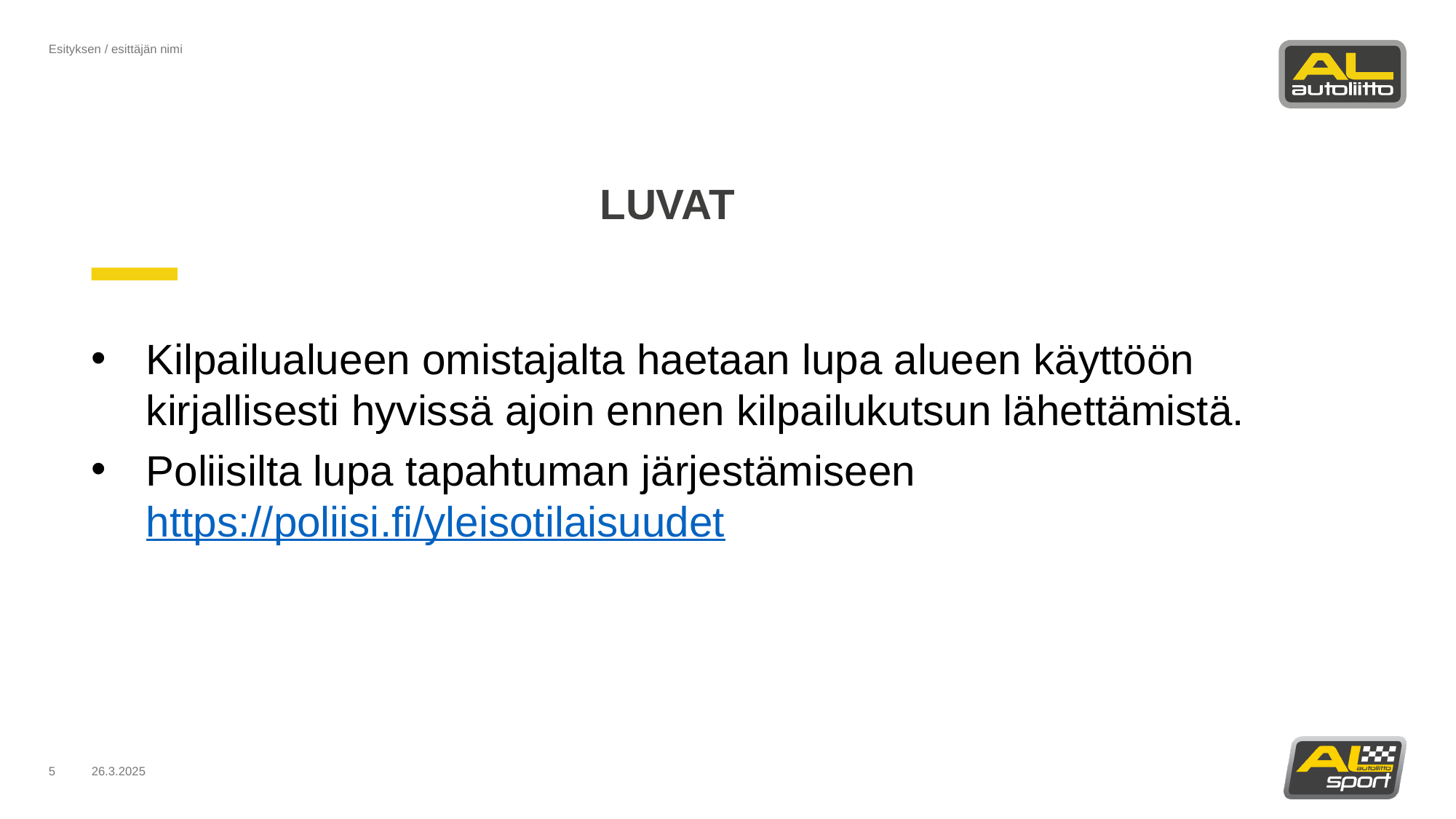

Esityksen / esittäjän nimi
# LUVAT
Kilpailualueen omistajalta haetaan lupa alueen käyttöön kirjallisesti hyvissä ajoin ennen kilpailukutsun lähettämistä.
Poliisilta lupa tapahtuman järjestämiseen https://poliisi.fi/yleisotilaisuudet
5
26.3.2025